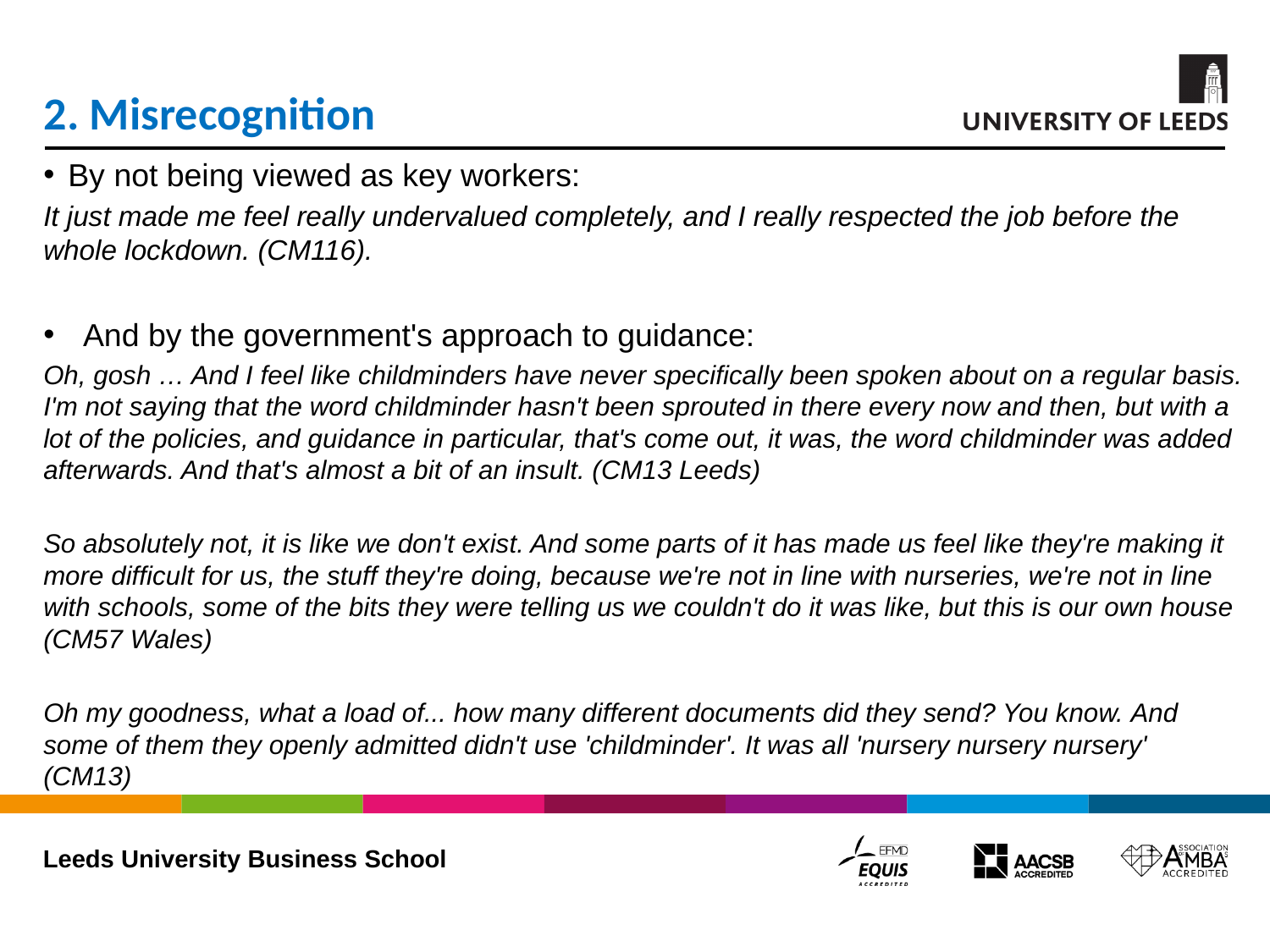

# 2. Misrecognition

By not being viewed as key workers:
It just made me feel really undervalued completely, and I really respected the job before the whole lockdown. (CM116).

And by the government's approach to guidance:
Oh, gosh … And I feel like childminders have never specifically been spoken about on a regular basis. I'm not saying that the word childminder hasn't been sprouted in there every now and then, but with a lot of the policies, and guidance in particular, that's come out, it was, the word childminder was added afterwards. And that's almost a bit of an insult. (CM13 Leeds)

So absolutely not, it is like we don't exist. And some parts of it has made us feel like they're making it more difficult for us, the stuff they're doing, because we're not in line with nurseries, we're not in line with schools, some of the bits they were telling us we couldn't do it was like, but this is our own house (CM57 Wales)

Oh my goodness, what a load of... how many different documents did they send? You know. And some of them they openly admitted didn't use 'childminder'. It was all 'nursery nursery nursery' (CM13)